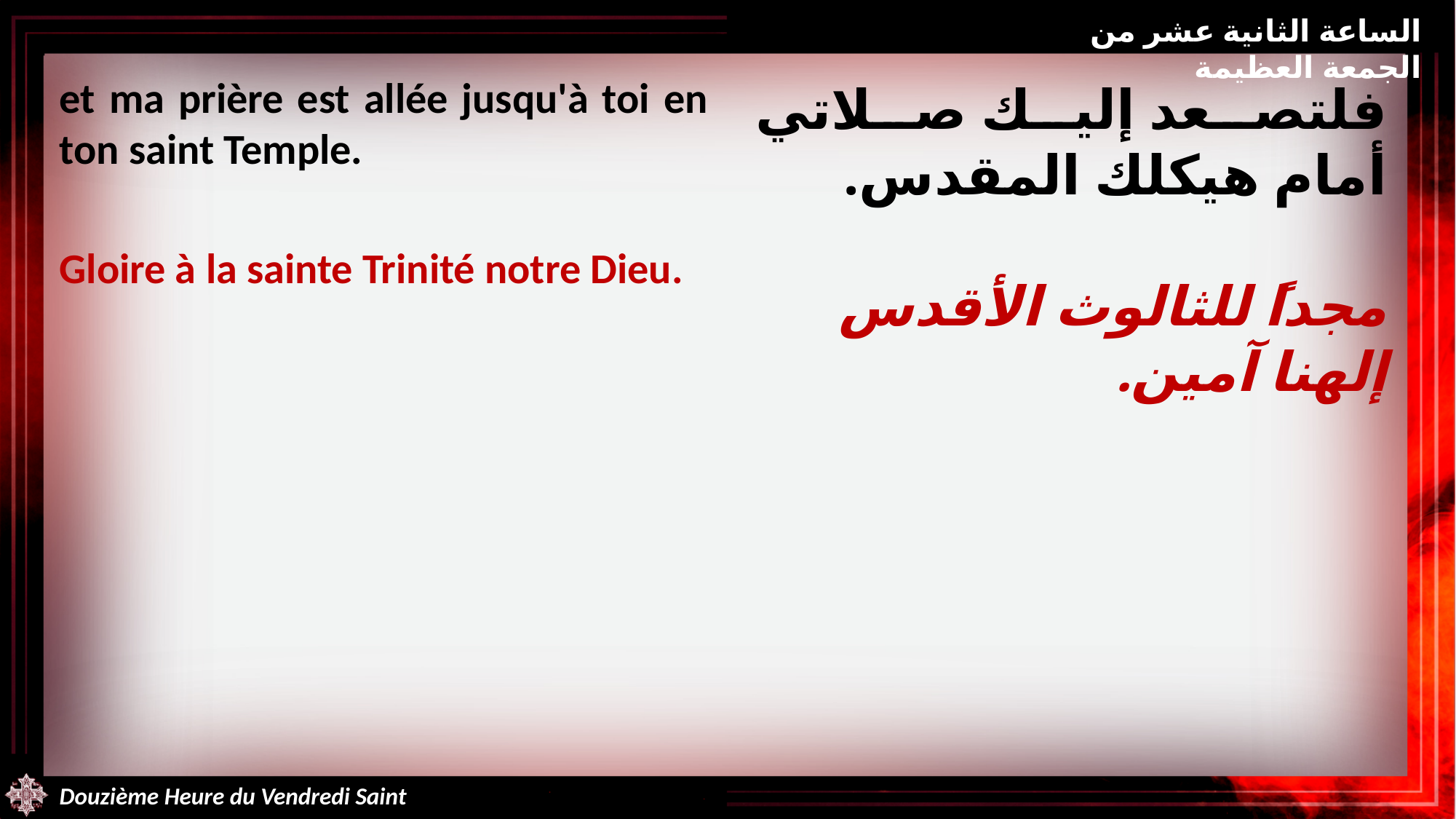

الساعة الثانية عشر من الجمعة العظيمة
et ma prière est allée jusqu'à toi en ton saint Temple.

Gloire à la sainte Trinité notre Dieu.
فلتصعد إليك صلاتي أمام هيكلك المقدس.

مجداً للثالوث الأقدس إلهنا آمين.
Douzième Heure du Vendredi Saint